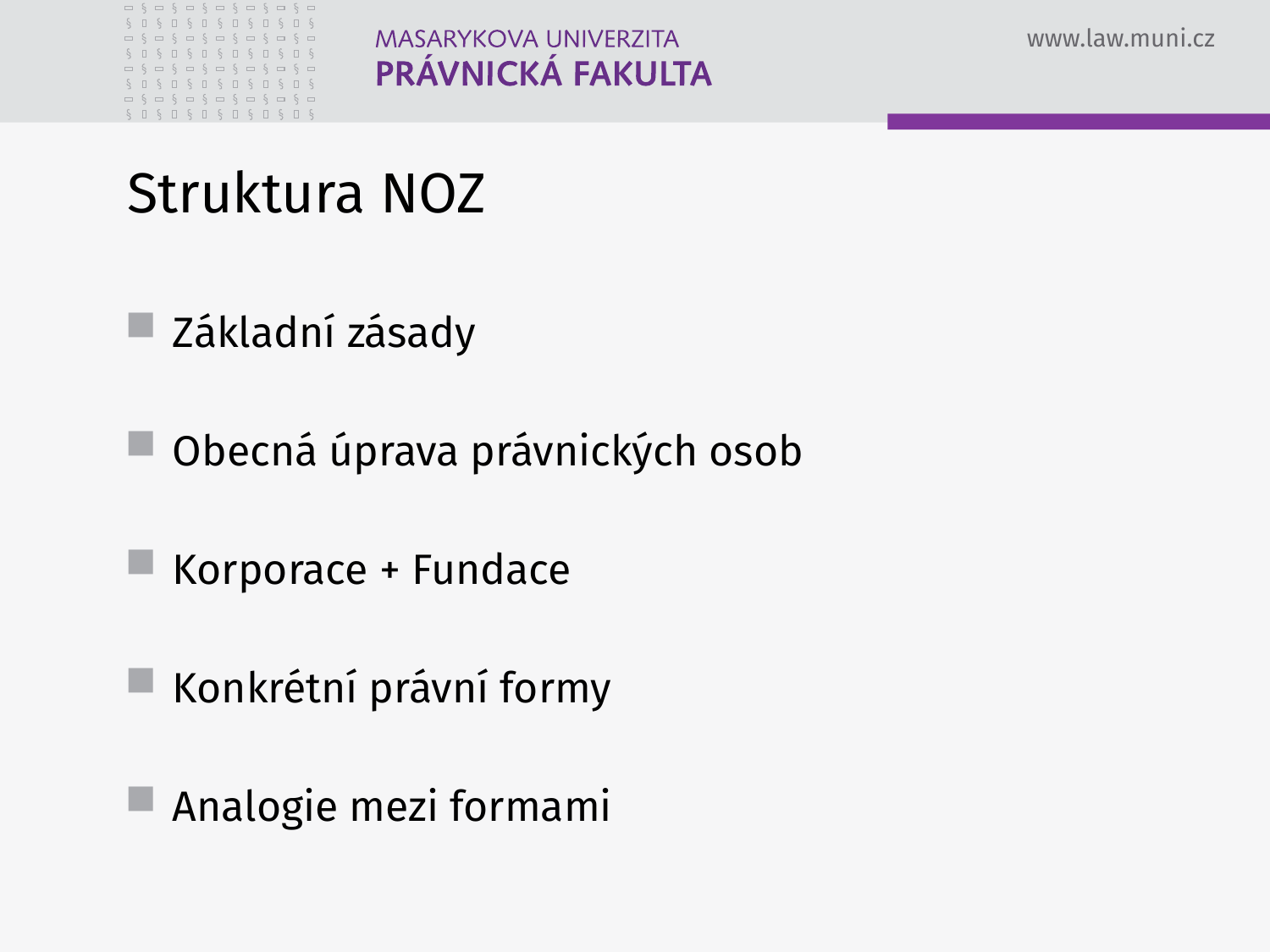

# Struktura NOZ

Základní zásady

Obecná úprava právnických osob

Korporace + Fundace

Konkrétní právní formy

Analogie mezi formami